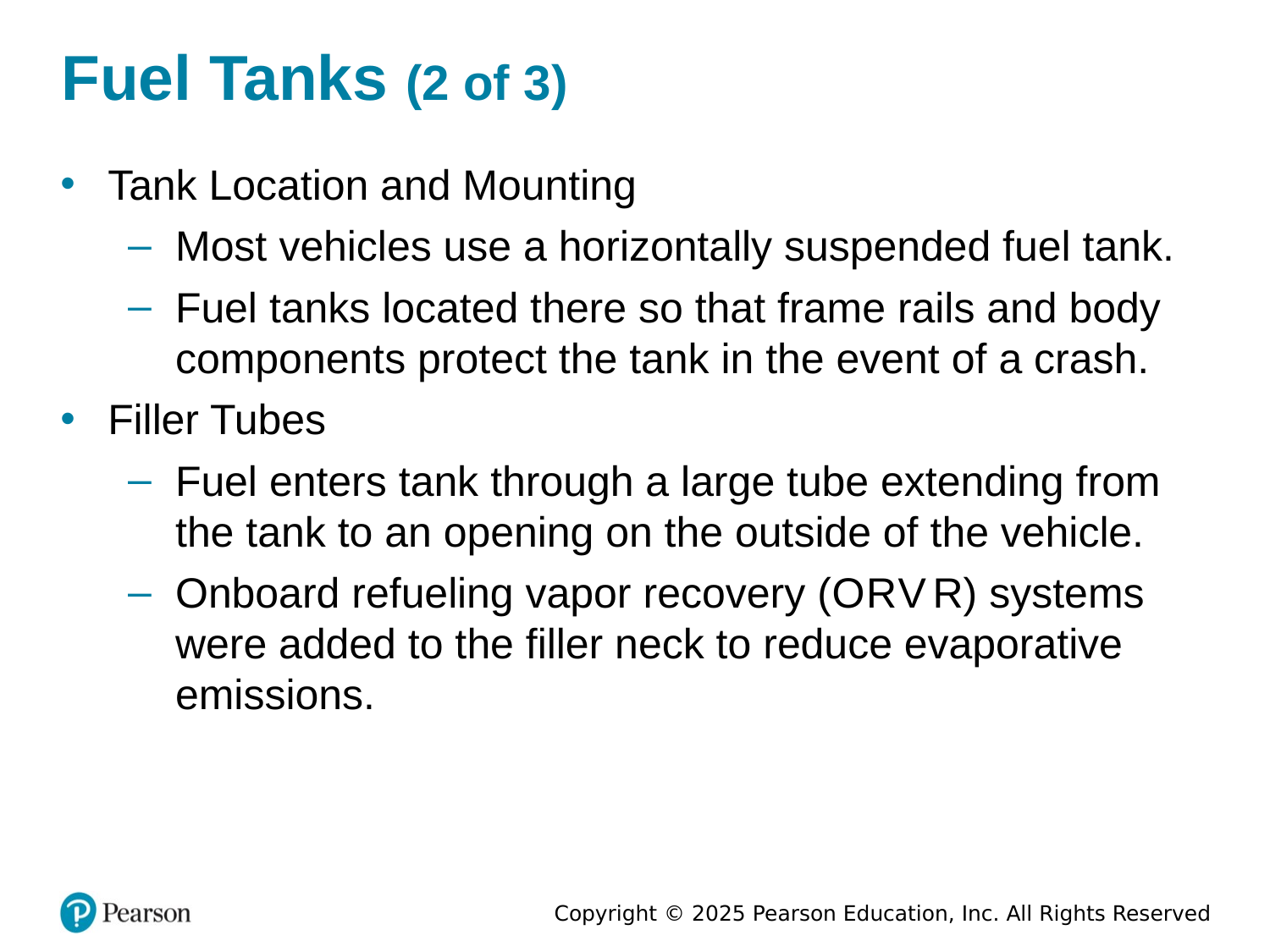

# Fuel Tanks (2 of 3)
Tank Location and Mounting
Most vehicles use a horizontally suspended fuel tank.
Fuel tanks located there so that frame rails and body components protect the tank in the event of a crash.
Filler Tubes
Fuel enters tank through a large tube extending from the tank to an opening on the outside of the vehicle.
Onboard refueling vapor recovery (O R V R) systems were added to the filler neck to reduce evaporative emissions.